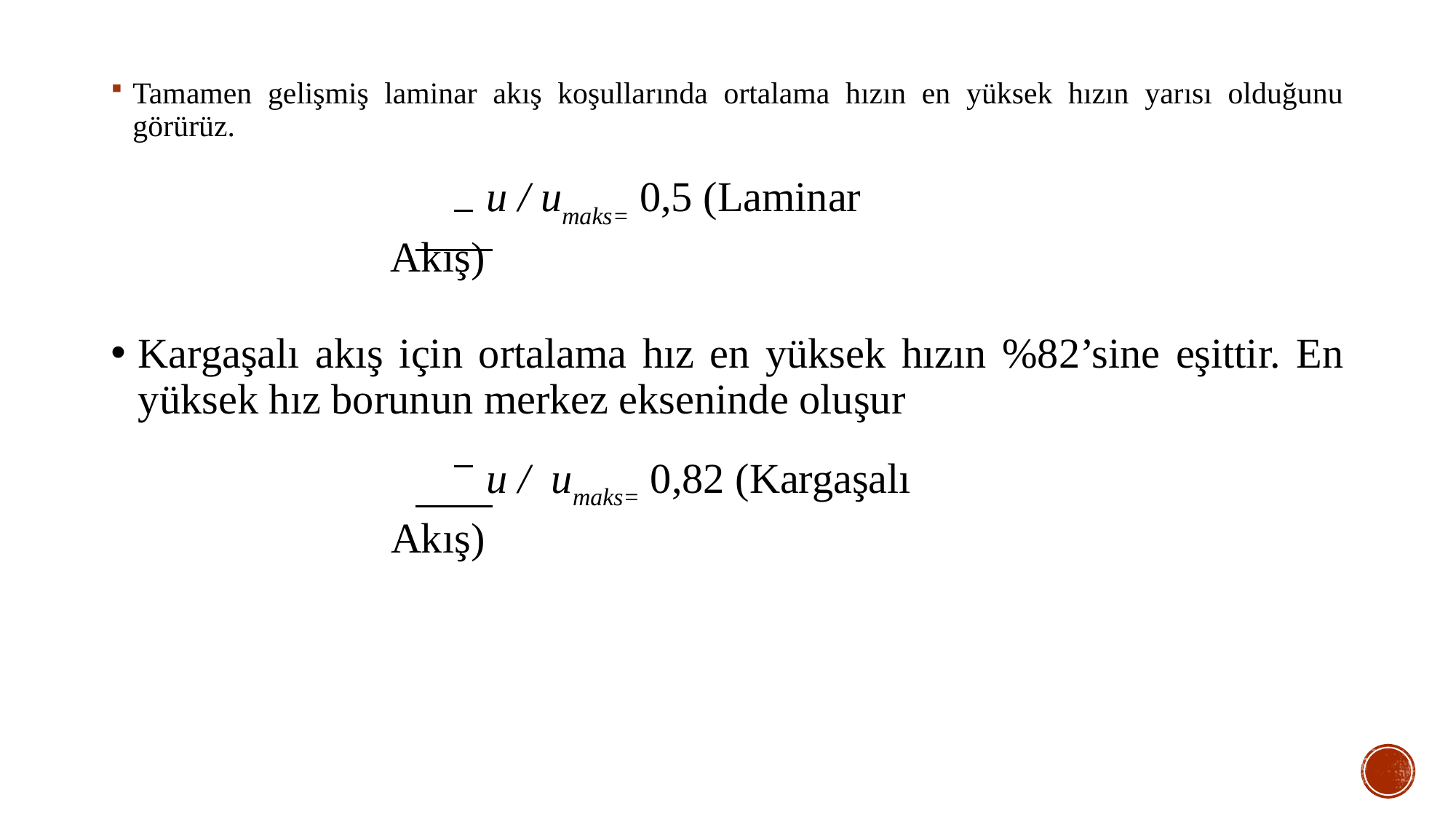

Tamamen gelişmiş laminar akış koşullarında ortalama hızın en yüksek hızın yarısı olduğunu görürüz.
    u / umaks= 0,5 (Laminar Akış)

Kargaşalı akış için ortalama hız en yüksek hızın %82’sine eşittir. En yüksek hız borunun merkez ekseninde oluşur
    u /  umaks= 0,82 (Kargaşalı Akış)